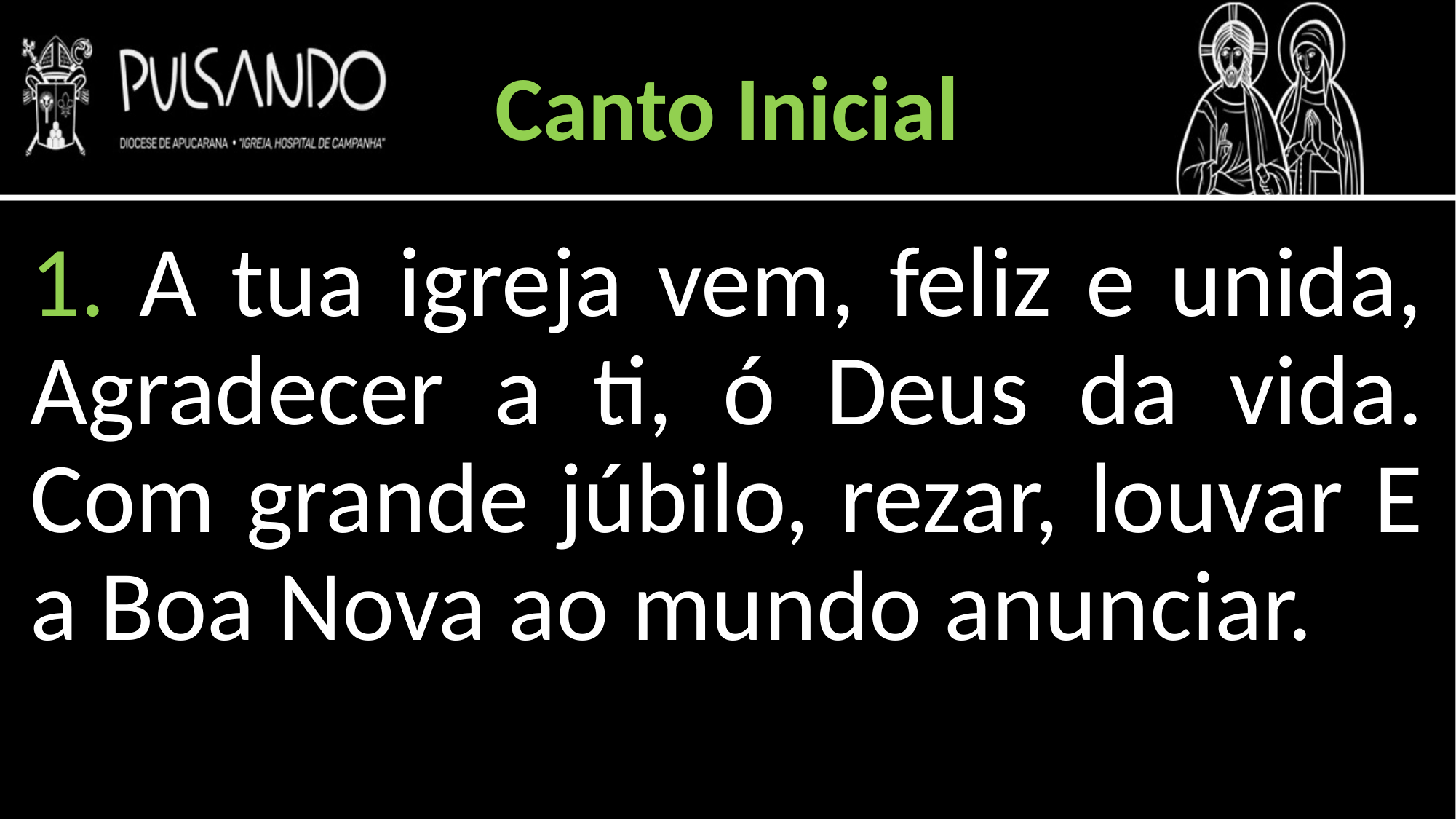

Canto Inicial
1. A tua igreja vem, feliz e unida, Agradecer a ti, ó Deus da vida. Com grande júbilo, rezar, louvar E a Boa Nova ao mundo anunciar.